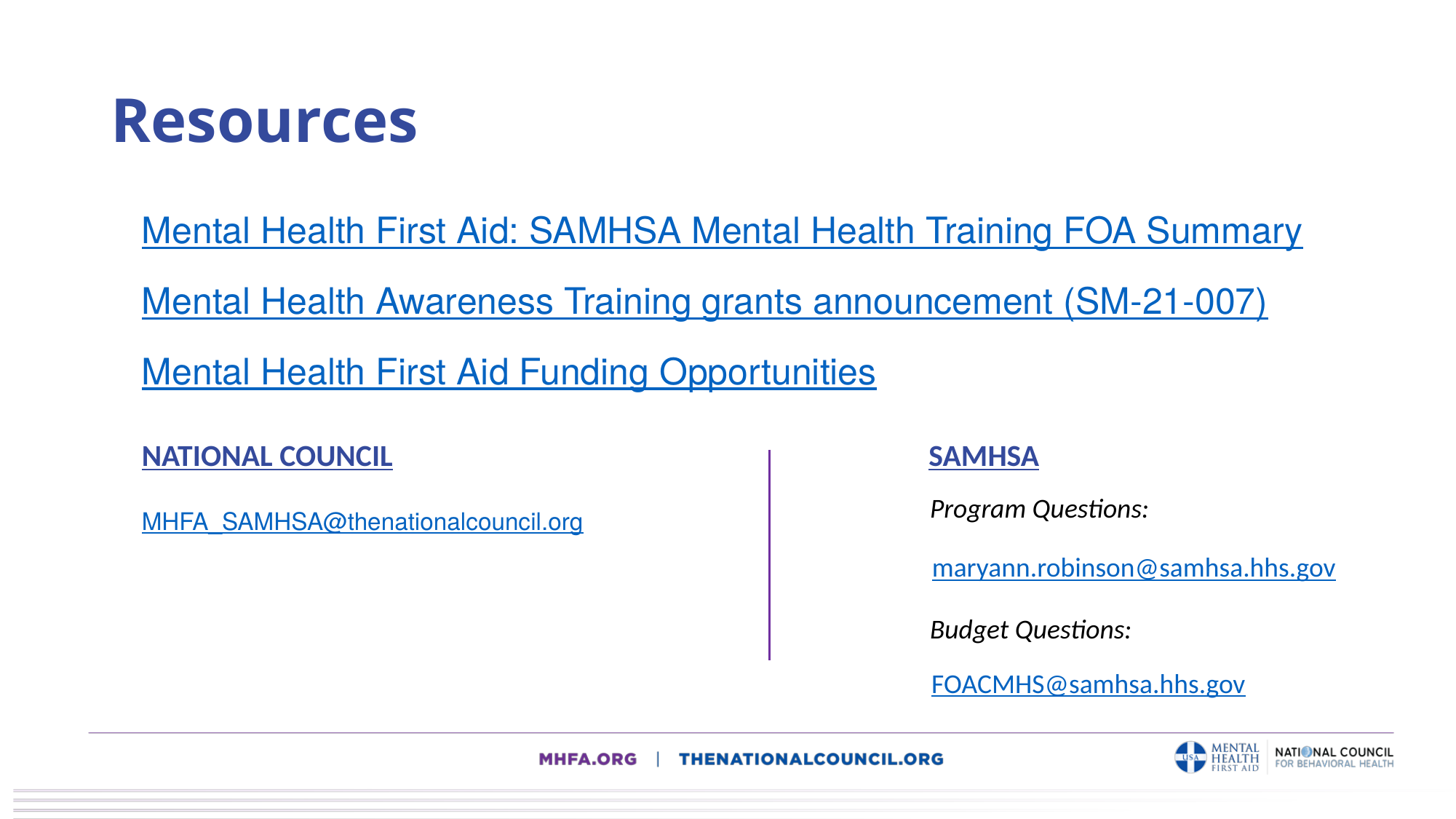

# Resources
Mental Health First Aid: SAMHSA Mental Health Training FOA Summary
Mental Health Awareness Training grants announcement (SM-21-007)
Mental Health First Aid Funding Opportunities
NATIONAL COUNCIL
SAMHSA
Program Questions:
MHFA_SAMHSA@thenationalcouncil.org
maryann.robinson@samhsa.hhs.gov
Budget Questions:
FOACMHS@samhsa.hhs.gov